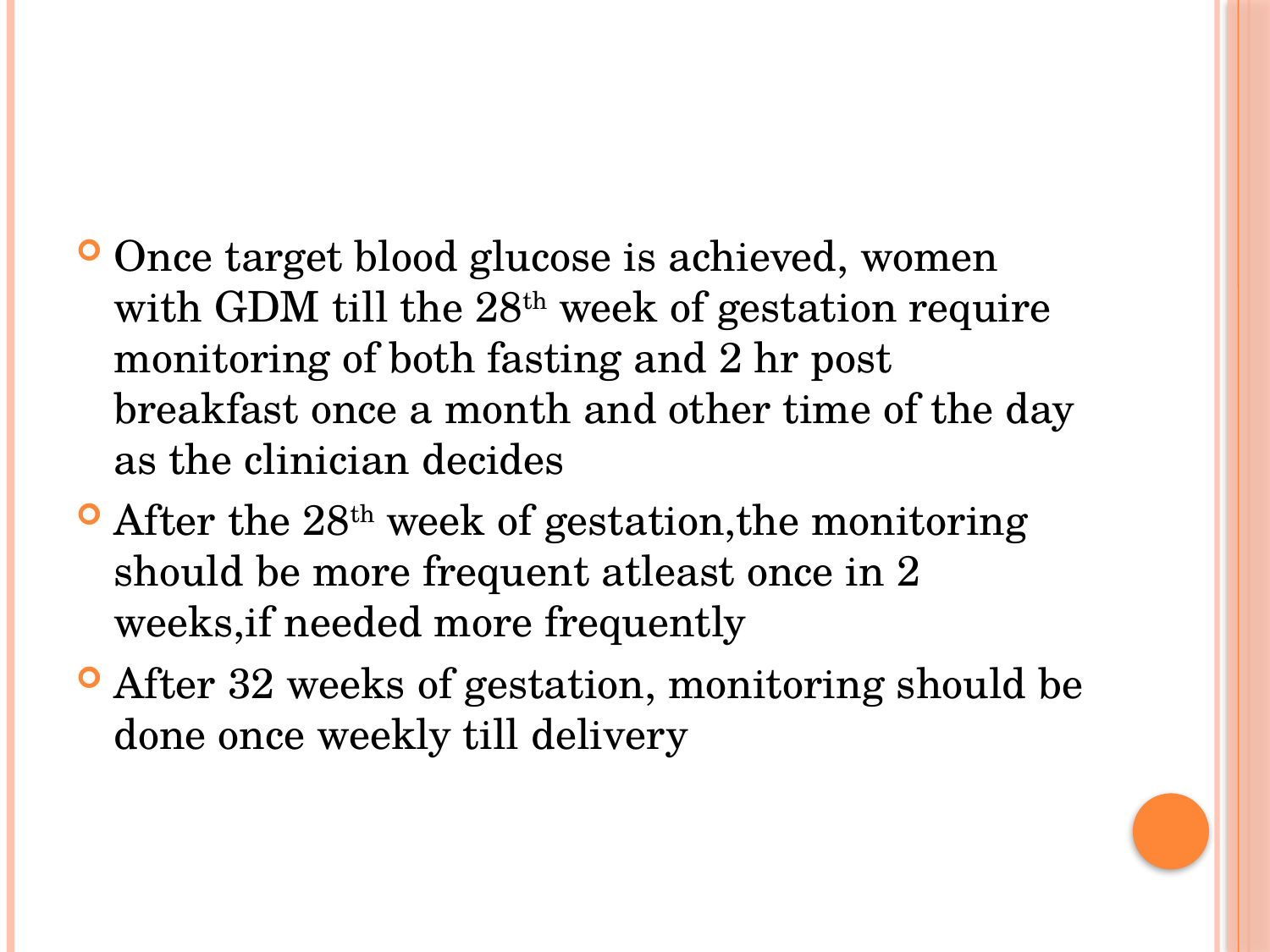

#
Once target blood glucose is achieved, women with GDM till the 28th week of gestation require monitoring of both fasting and 2 hr post breakfast once a month and other time of the day as the clinician decides
After the 28th week of gestation,the monitoring should be more frequent atleast once in 2 weeks,if needed more frequently
After 32 weeks of gestation, monitoring should be done once weekly till delivery